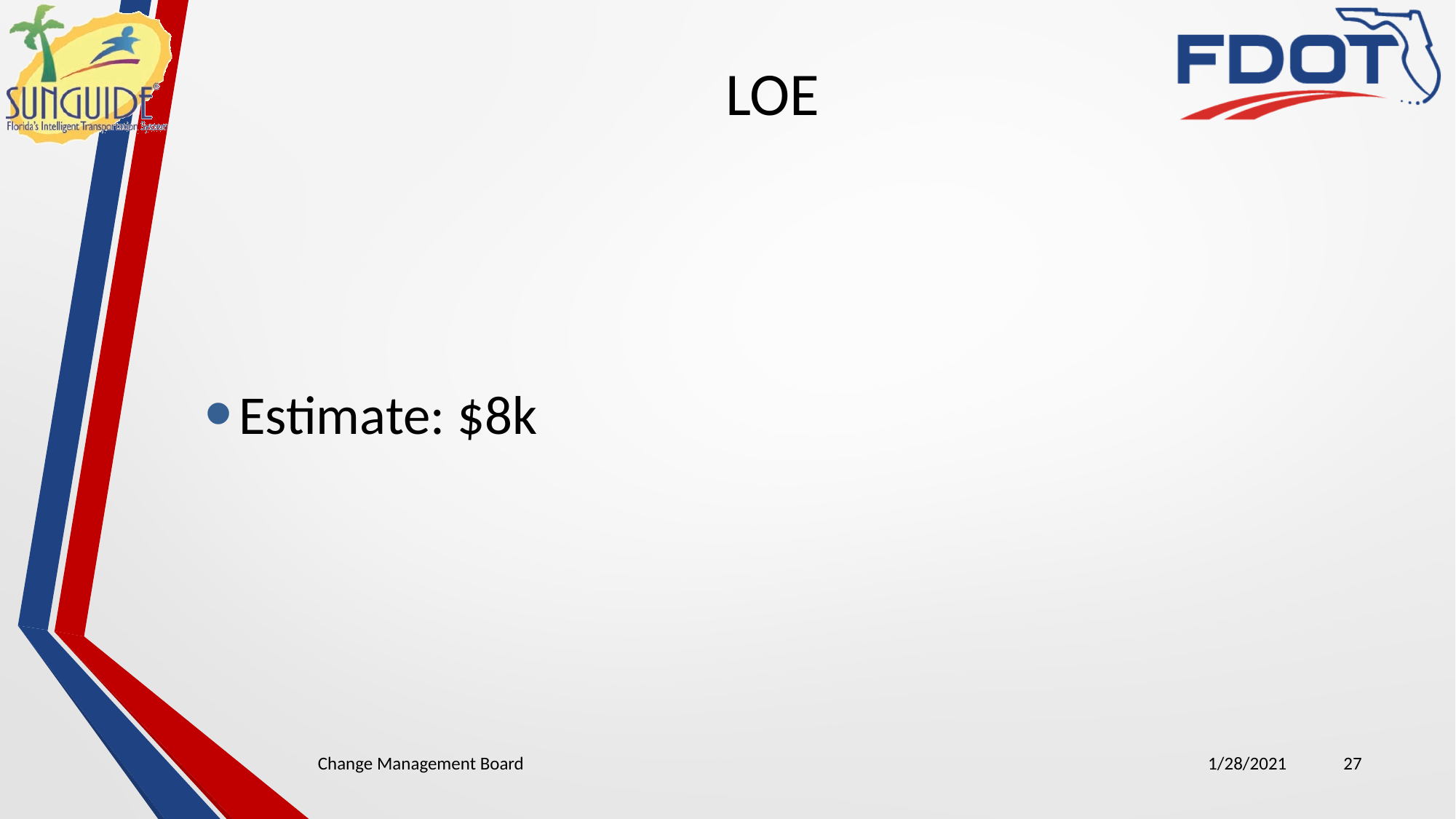

# LOE
Estimate: $8k

Change Management Board
1/28/2021
27